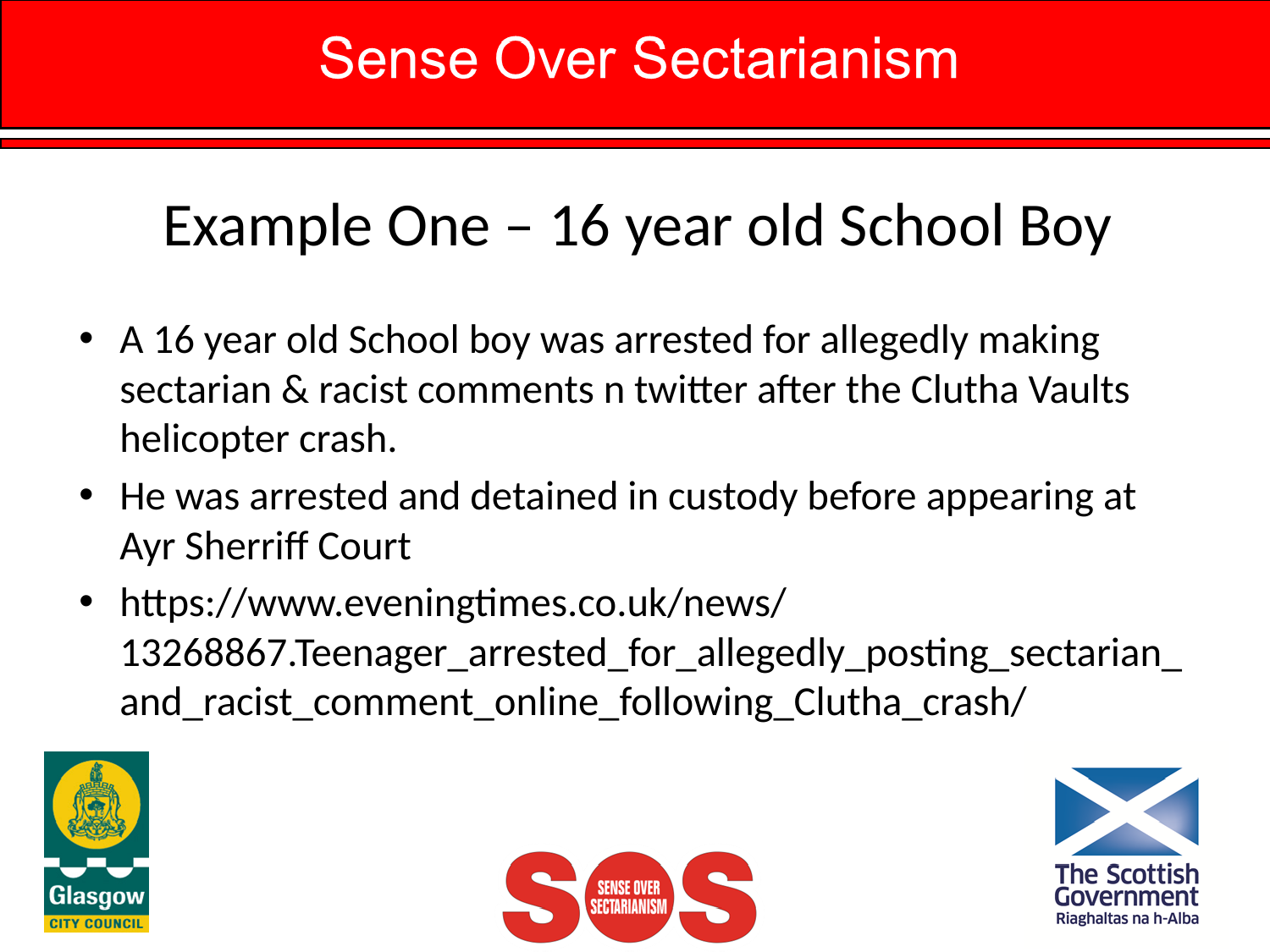

# Example One – 16 year old School Boy
A 16 year old School boy was arrested for allegedly making sectarian & racist comments n twitter after the Clutha Vaults helicopter crash.
He was arrested and detained in custody before appearing at Ayr Sherriff Court
https://www.eveningtimes.co.uk/news/13268867.Teenager_arrested_for_allegedly_posting_sectarian_and_racist_comment_online_following_Clutha_crash/